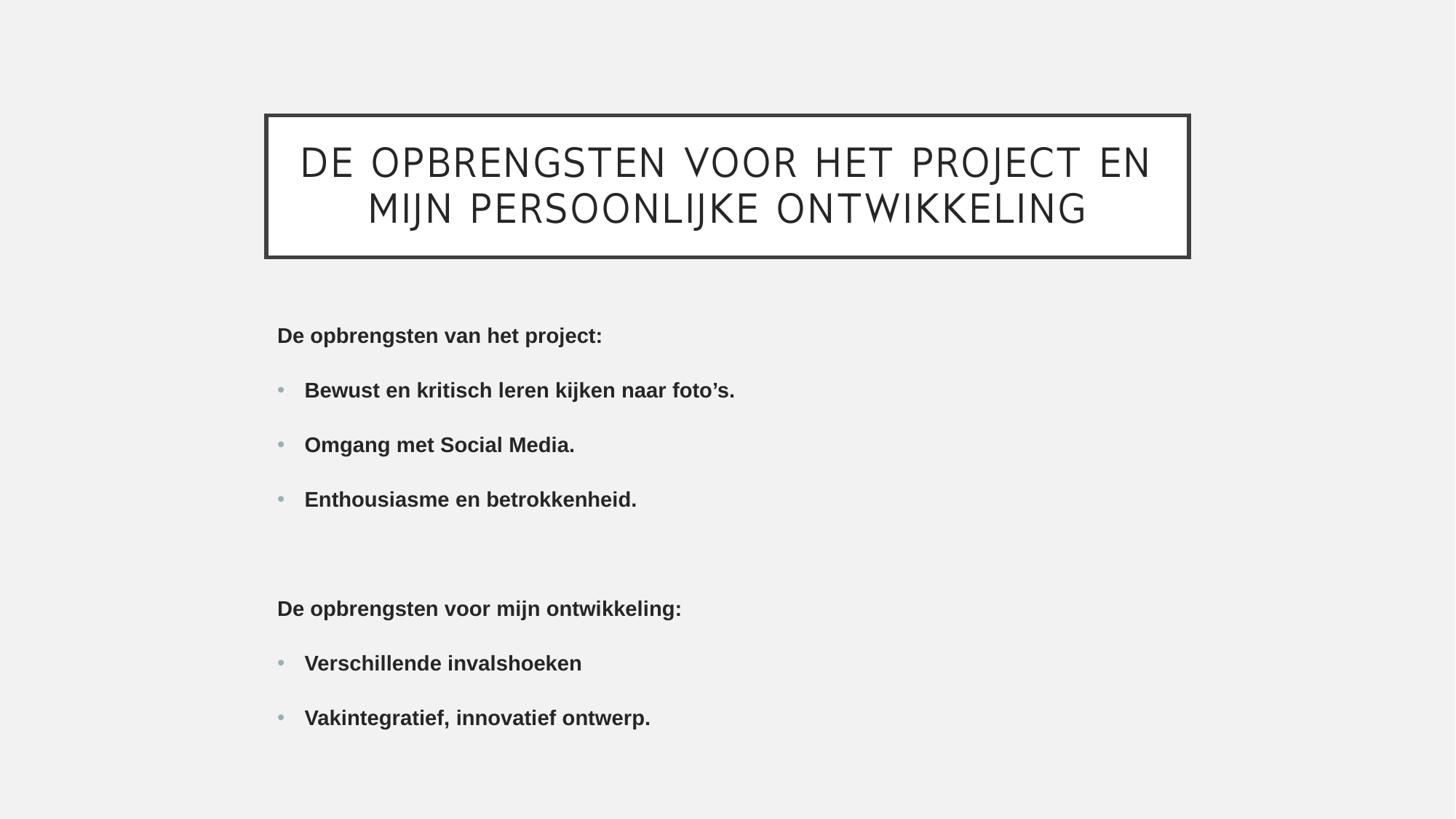

# De opbrengsten voor het project en mijn persoonlijke ontwikkeling
De opbrengsten van het project:
Bewust en kritisch leren kijken naar foto’s.
Omgang met Social Media.
Enthousiasme en betrokkenheid.

De opbrengsten voor mijn ontwikkeling:
Verschillende invalshoeken
Vakintegratief, innovatief ontwerp.